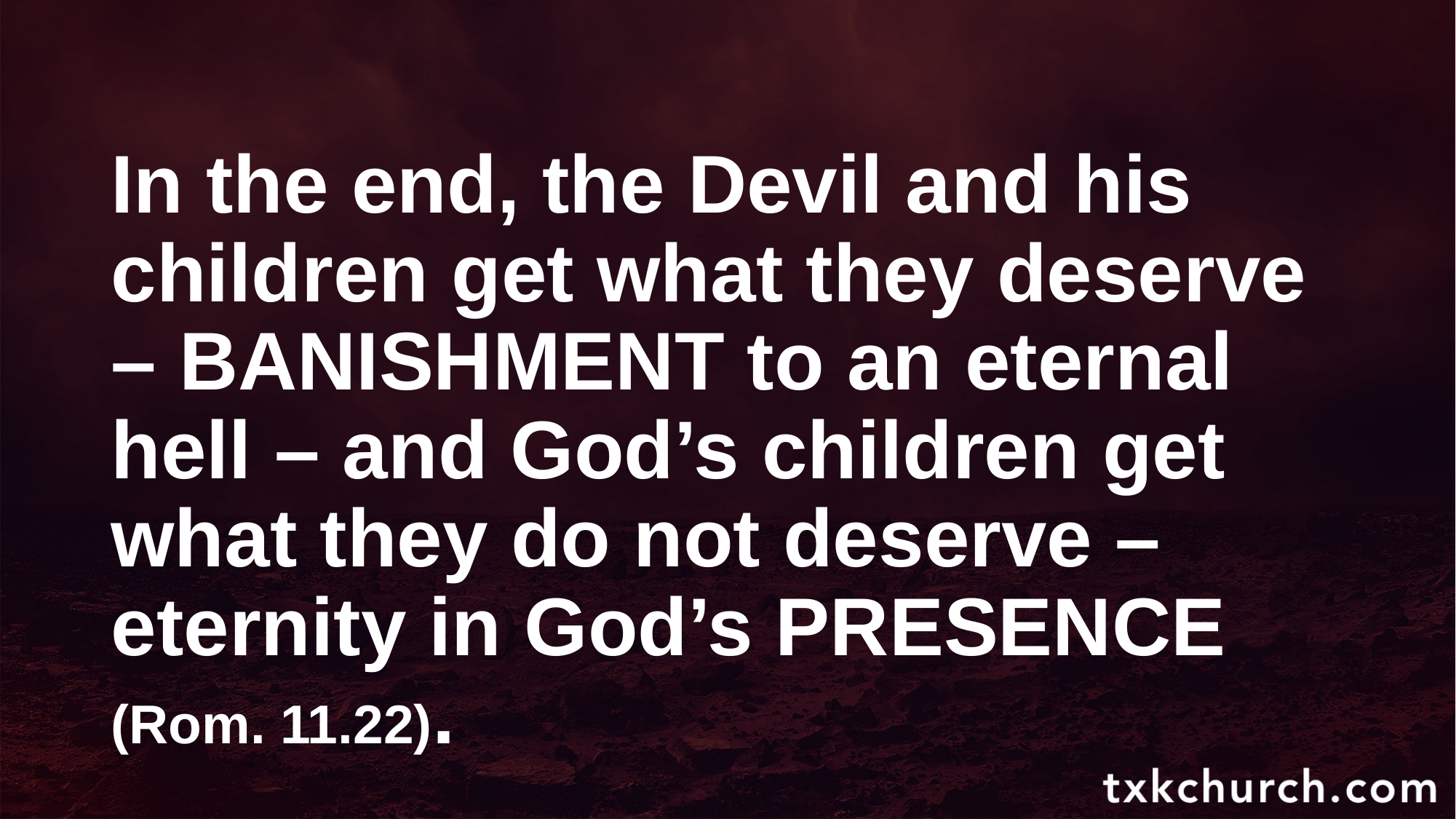

In the end, the Devil and his children get what they deserve – BANISHMENT to an eternal hell – and God’s children get what they do not deserve – eternity in God’s PRESENCE (Rom. 11.22).